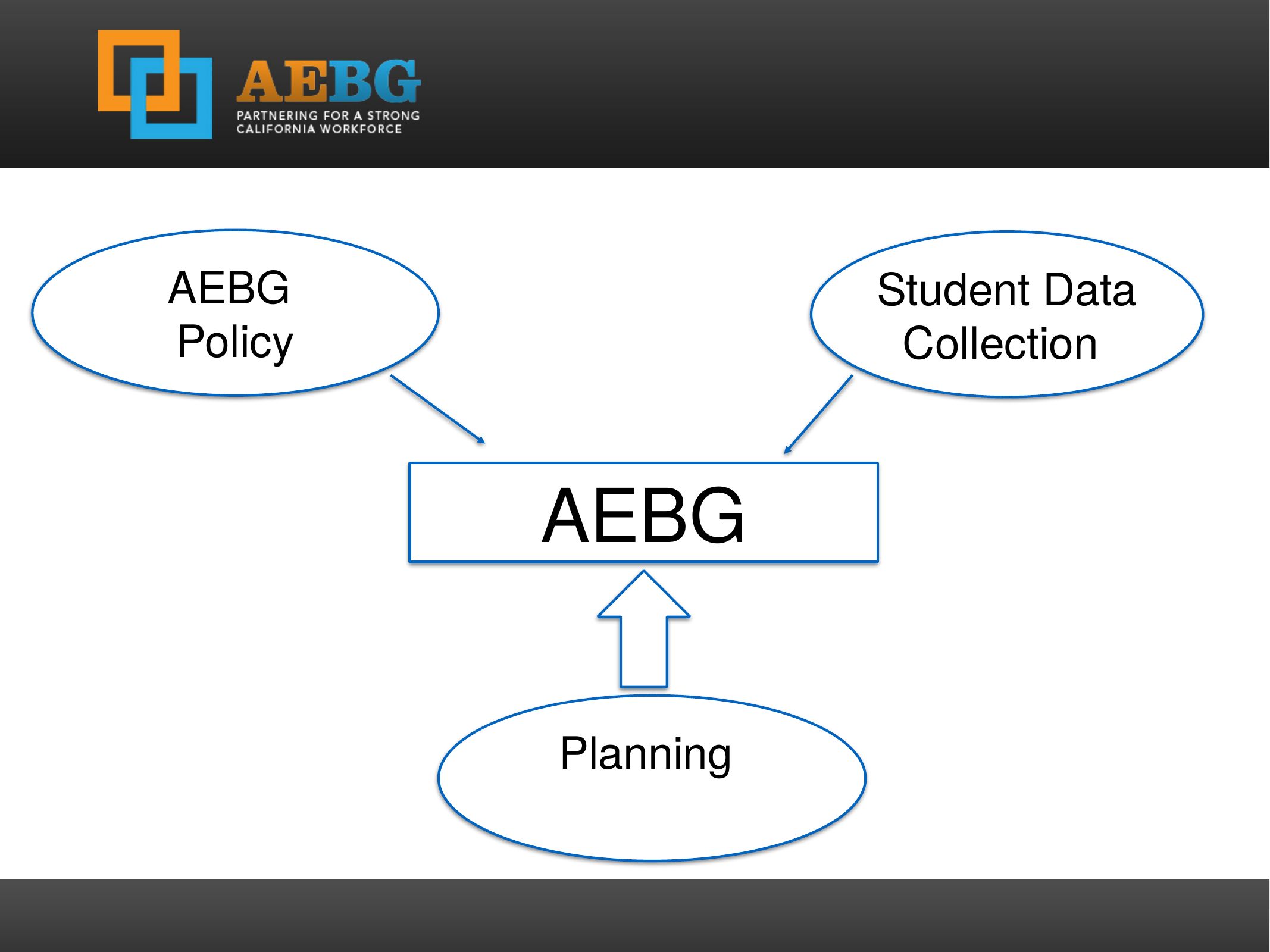

AEBG
Policy
Student Data
Collection
AEBG

Planning